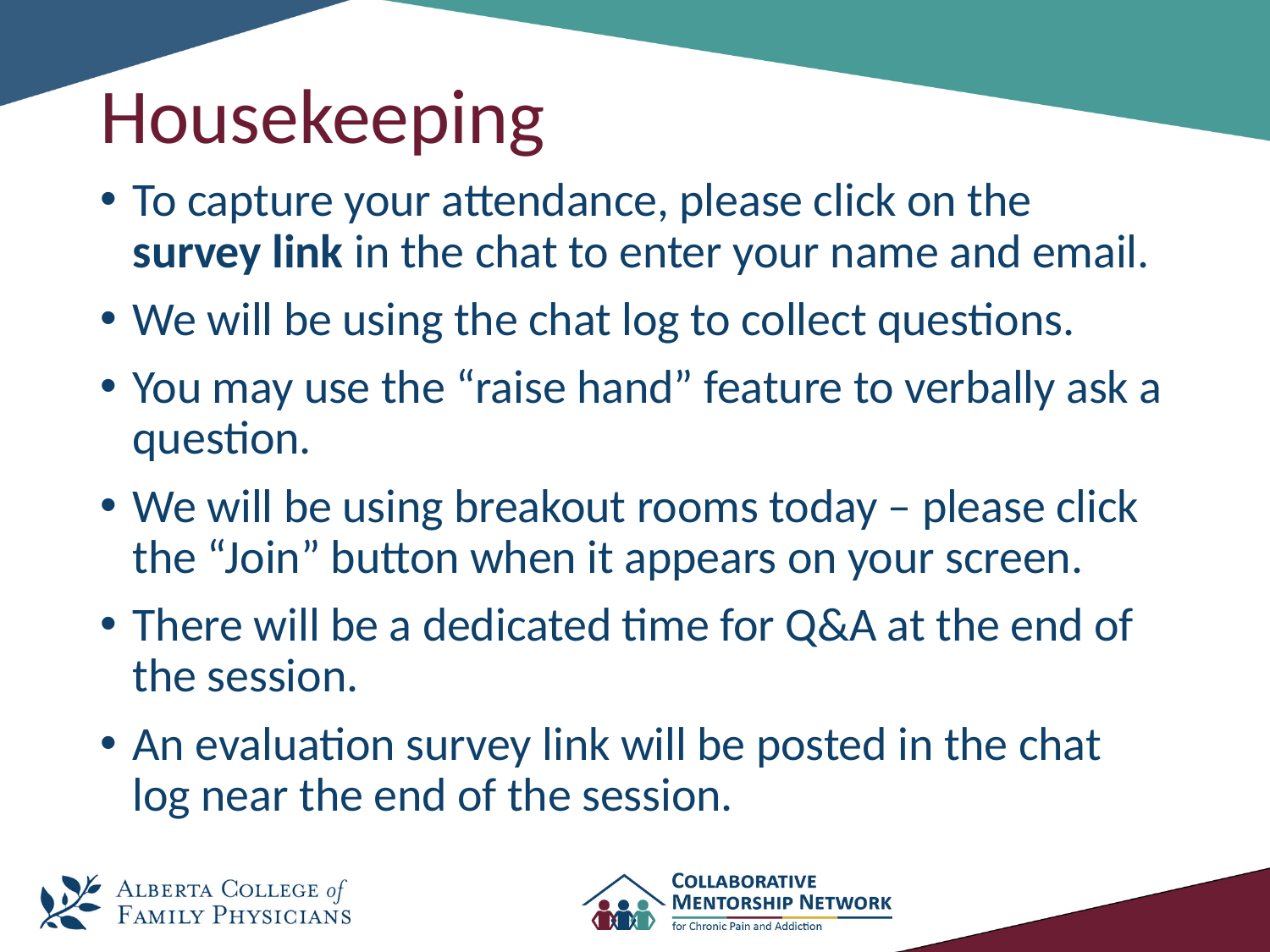

# Housekeeping
To capture your attendance, please click on the survey link in the chat to enter your name and email.
We will be using the chat log to collect questions.
You may use the “raise hand” feature to verbally ask a question.
We will be using breakout rooms today – please click the “Join” button when it appears on your screen.
There will be a dedicated time for Q&A at the end of the session.
An evaluation survey link will be posted in the chat log near the end of the session.